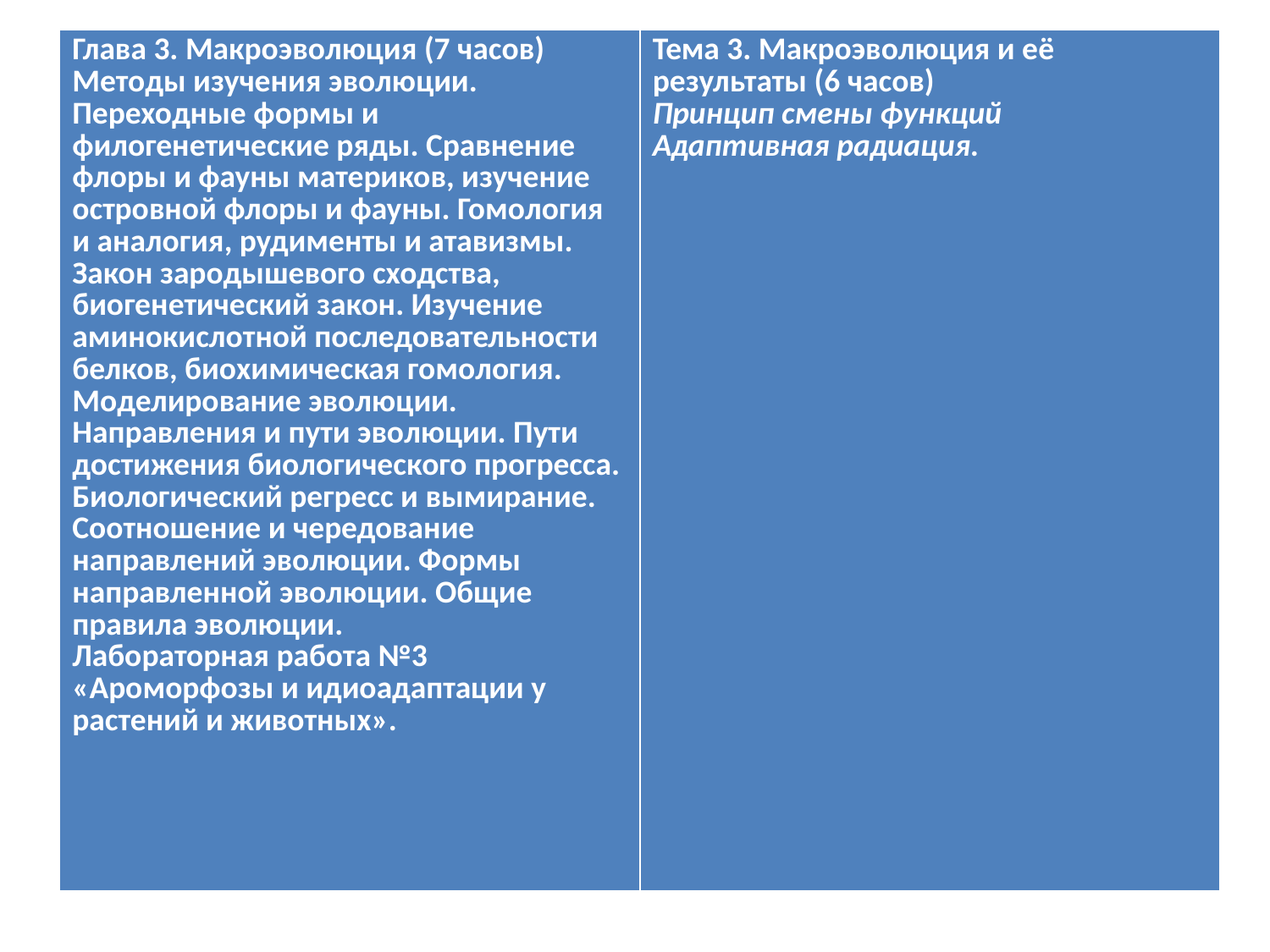

| Глава 3. Макроэволюция (7 часов) Методы изучения эволюции. Переходные формы и филогенетические ряды. Сравнение флоры и фауны материков, изучение островной флоры и фауны. Гомология и аналогия, рудименты и атавизмы. Закон зародышевого сходства, биогенетический закон. Изучение аминокислотной последовательности белков, биохимическая гомология. Моделирование эволюции. Направления и пути эволюции. Пути достижения биологического прогресса. Биологический регресс и вымирание. Соотношение и чередование направлений эволюции. Формы направленной эволюции. Общие правила эволюции. Лабораторная работа №3 «Ароморфозы и идиоадаптации у растений и животных». | Тема 3. Макроэволюция и её результаты (6 часов) Принцип смены функций Адаптивная радиация. |
| --- | --- |